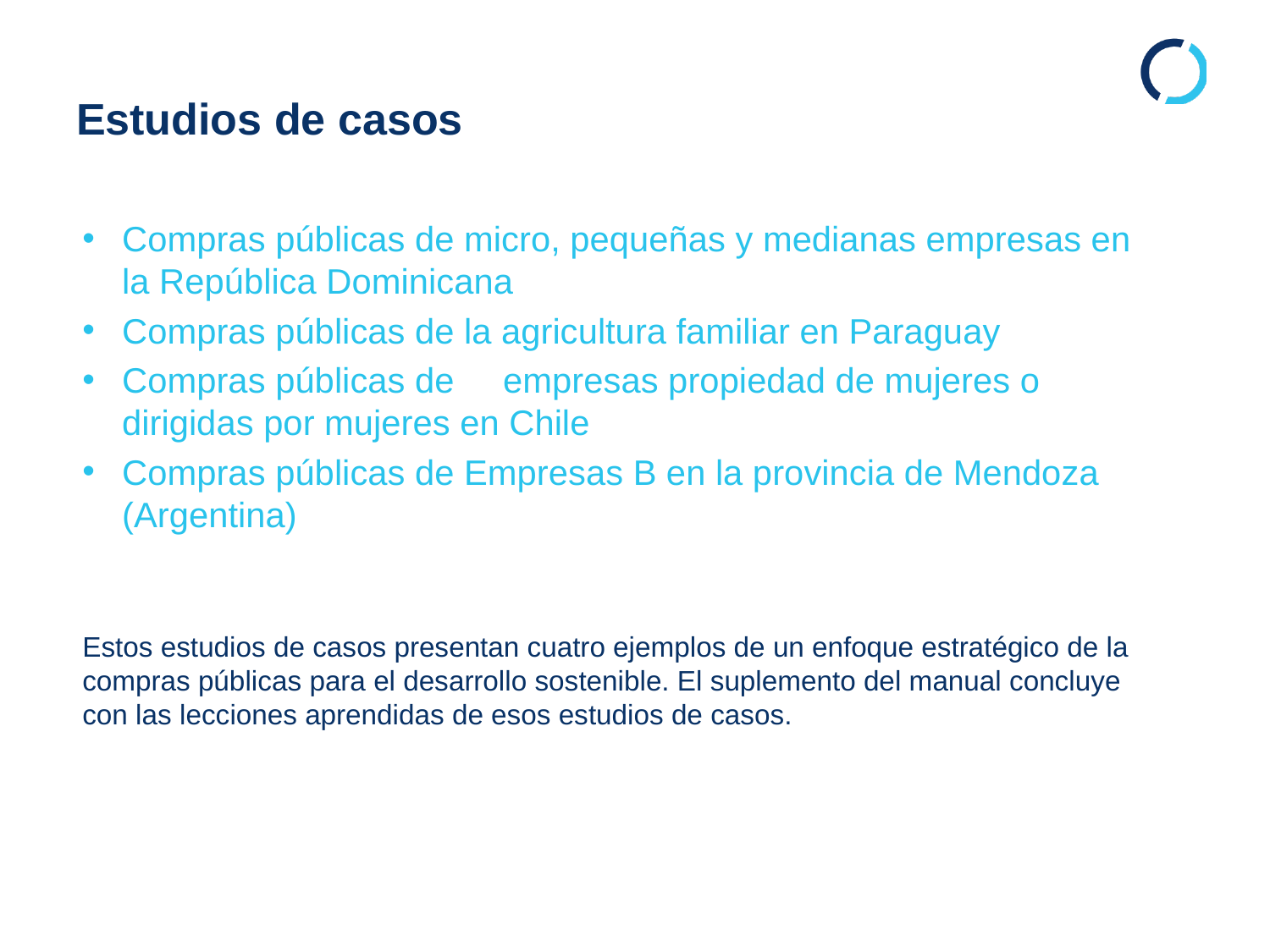

# Estudios de casos
Compras públicas de micro, pequeñas y medianas empresas en la República Dominicana
Compras públicas de la agricultura familiar en Paraguay
Compras públicas de 	empresas propiedad de mujeres o dirigidas por mujeres en Chile
Compras públicas de Empresas B en la provincia de Mendoza (Argentina)

Estos estudios de casos presentan cuatro ejemplos de un enfoque estratégico de la compras públicas para el desarrollo sostenible. El suplemento del manual concluye con las lecciones aprendidas de esos estudios de casos.